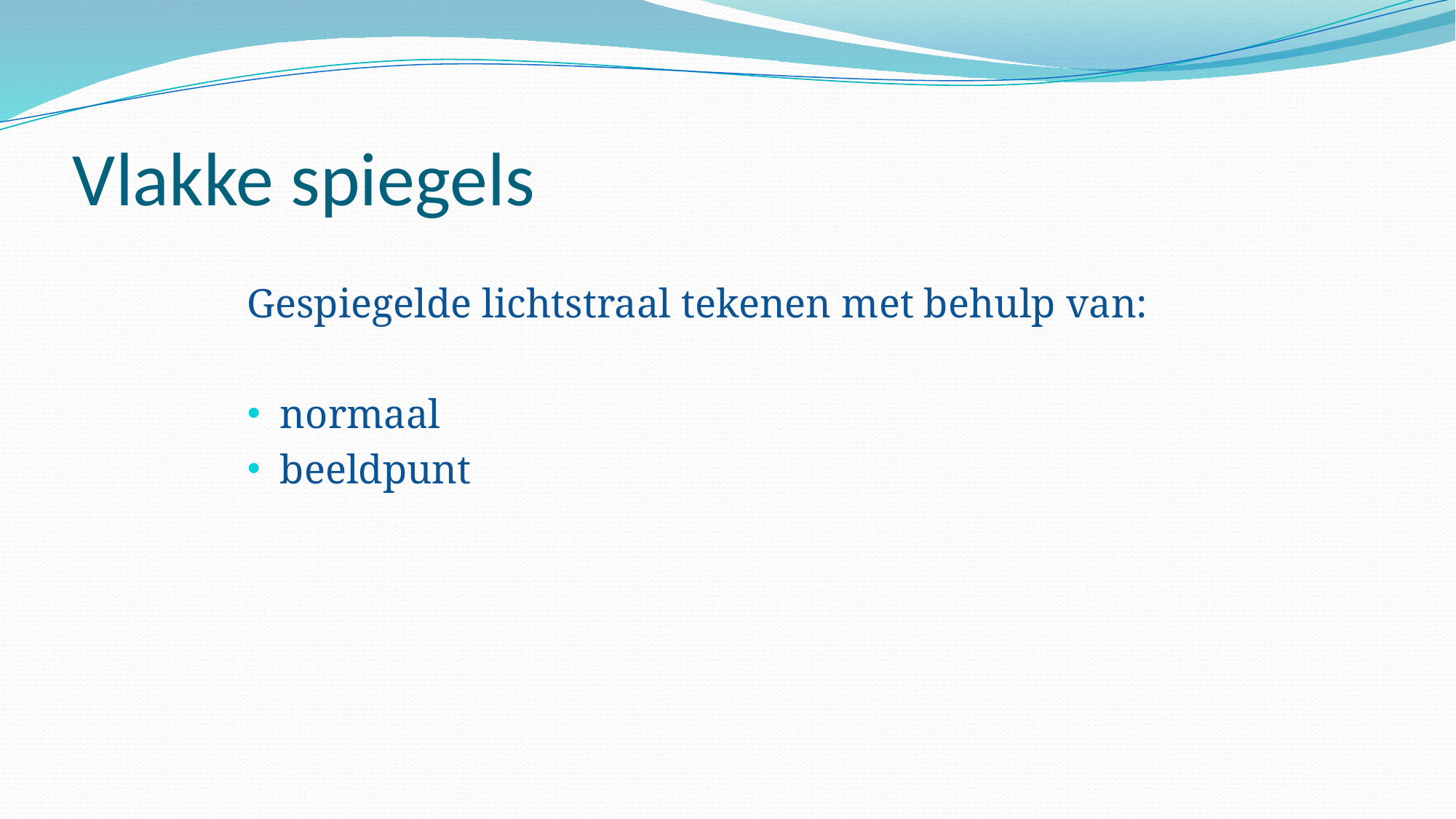

# Vlakke spiegels
Gespiegelde lichtstraal tekenen met behulp van:

normaal
beeldpunt